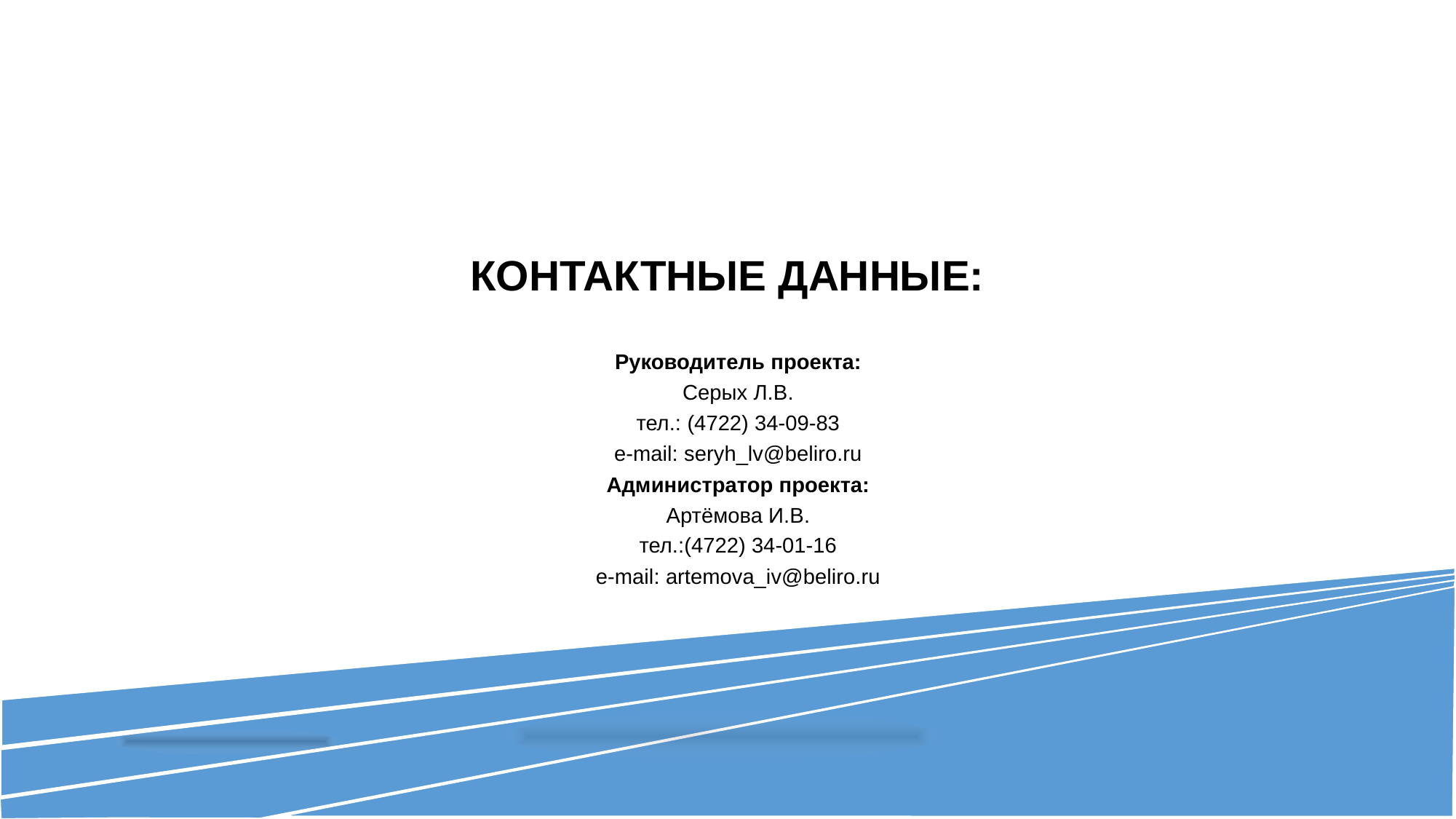

КОНТАКТНЫЕ ДАННЫЕ:
Руководитель проекта:
Серых Л.В.
тел.: (4722) 34-09-83
e-mail: seryh_lv@beliro.ru
Администратор проекта:
Артёмова И.В.
тел.:(4722) 34-01-16
e-mail: artemova_iv@beliro.ru